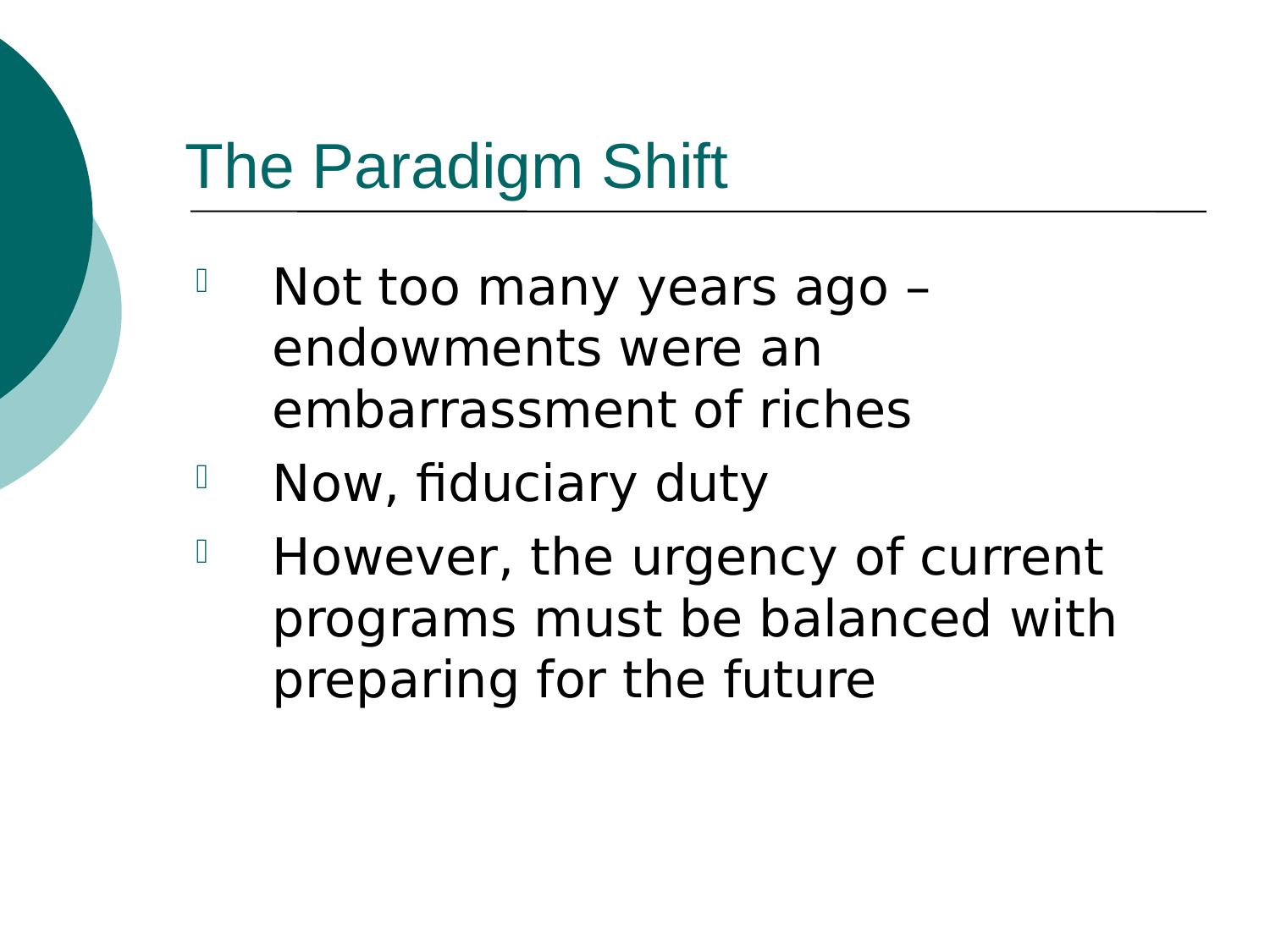

# The Paradigm Shift

Not too many years ago – endowments were an embarrassment of riches
Now, fiduciary duty
However, the urgency of current programs must be balanced with preparing for the future